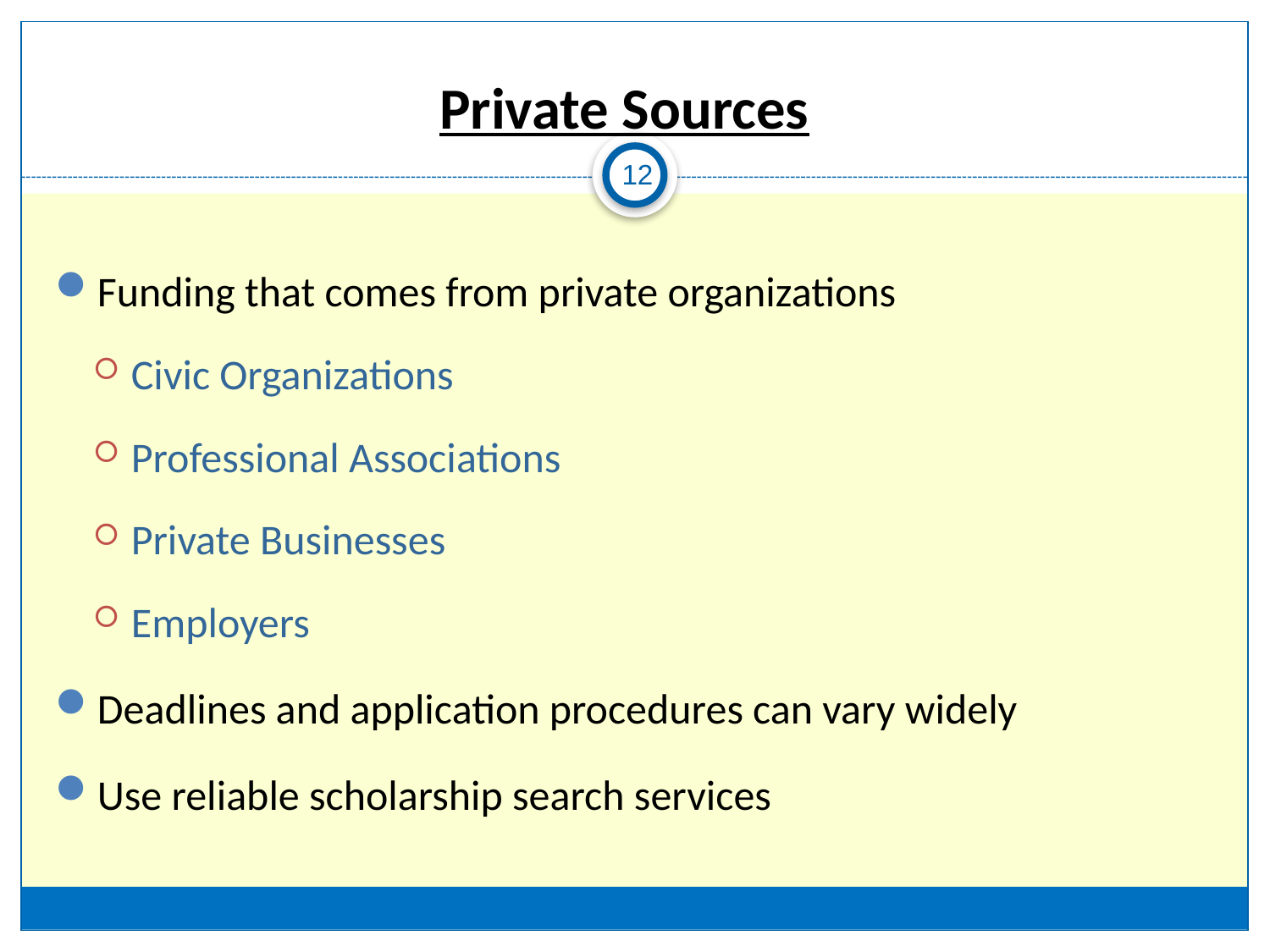

# Private Sources
12
Funding that comes from private organizations
Civic Organizations
Professional Associations
Private Businesses
Employers
Deadlines and application procedures can vary widely
Use reliable scholarship search services